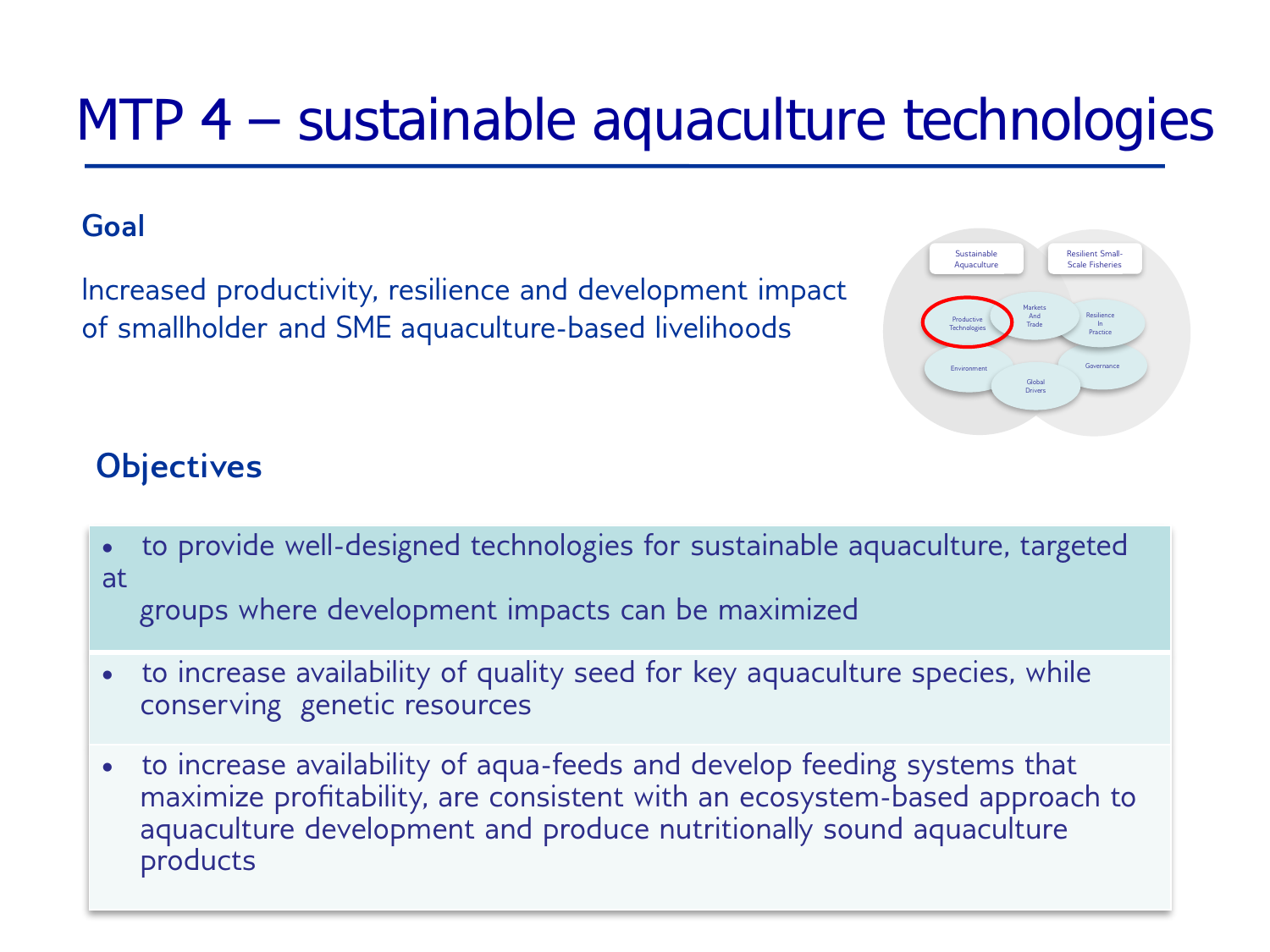

# MTP 4 – sustainable aquaculture technologies

Goal

Increased productivity, resilience and development impact
of smallholder and SME aquaculture-based livelihoods

Sustainable
Aquaculture
Resilient Small-
Scale Fisheries
Markets
And
Trade
Productive
Technologies
Resilience
In
Practice
Governance
Environment
Global
Drivers

Objectives
| to provide well-designed technologies for sustainable aquaculture, targeted at groups where development impacts can be maximized |
| --- |
| to increase availability of quality seed for key aquaculture species, while conserving genetic resources |
| to increase availability of aqua-feeds and develop feeding systems that maximize profitability, are consistent with an ecosystem-based approach to aquaculture development and produce nutritionally sound aquaculture products |